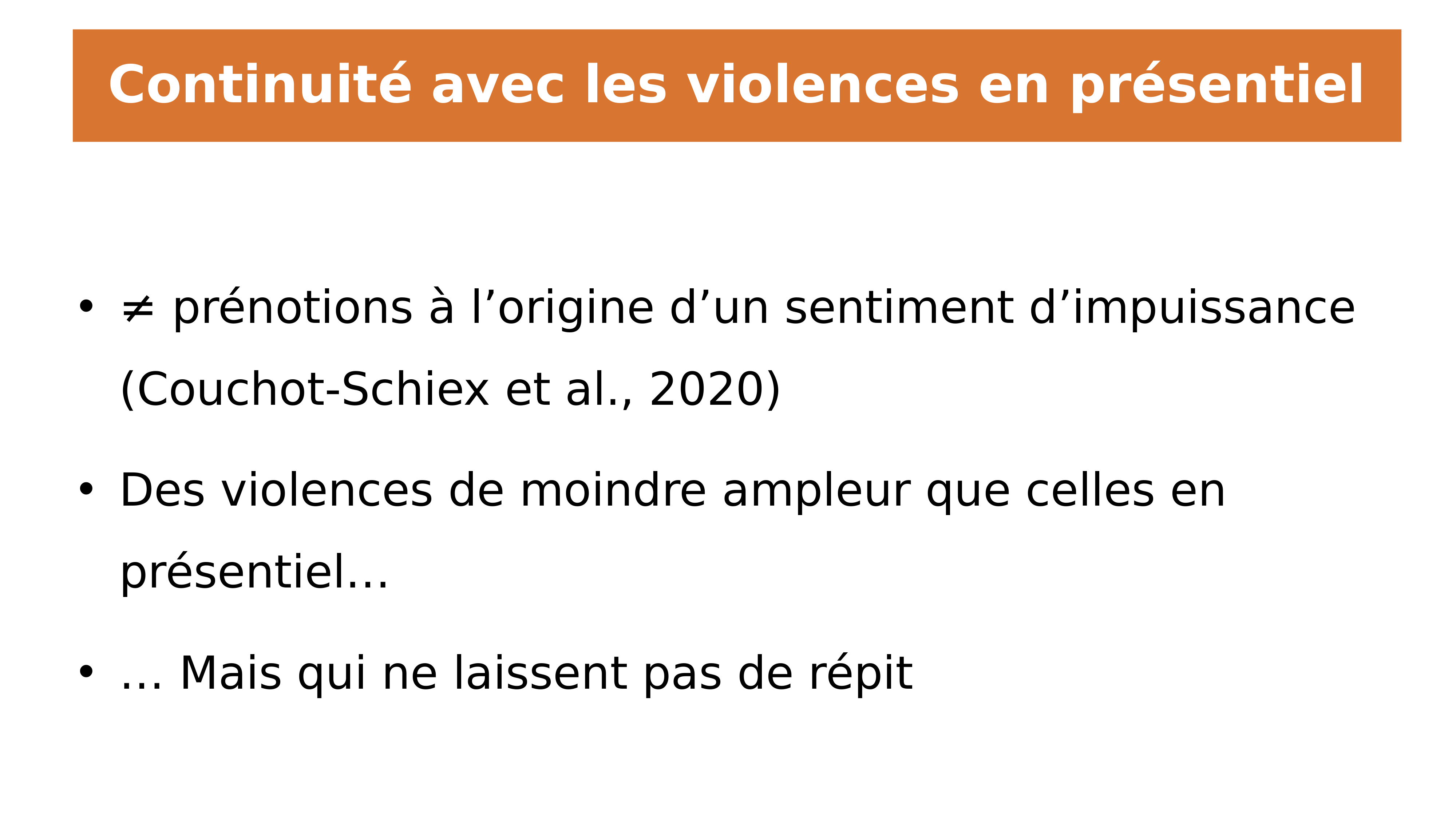

# Continuité avec les violences en présentiel
≠ prénotions à l’origine d’un sentiment d’impuissance (Couchot-Schiex et al., 2020)
Des violences de moindre ampleur que celles en présentiel…
… Mais qui ne laissent pas de répit